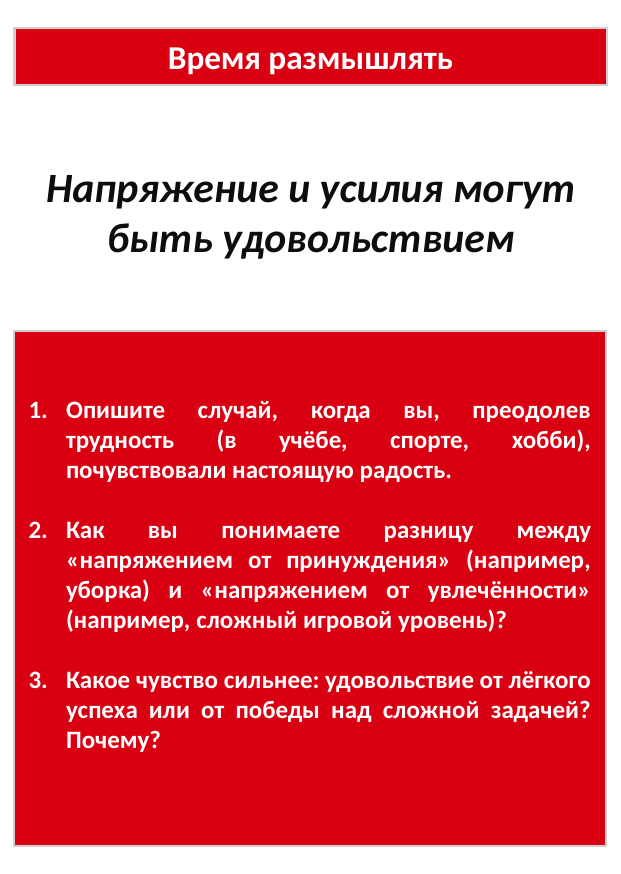

Время размышлять
Напряжение и усилия могут быть удовольствием
Опишите случай, когда вы, преодолев трудность (в учёбе, спорте, хобби), почувствовали настоящую радость.

Как вы понимаете разницу между «напряжением от принуждения» (например, уборка) и «напряжением от увлечённости» (например, сложный игровой уровень)?

Какое чувство сильнее: удовольствие от лёгкого успеха или от победы над сложной задачей? Почему?